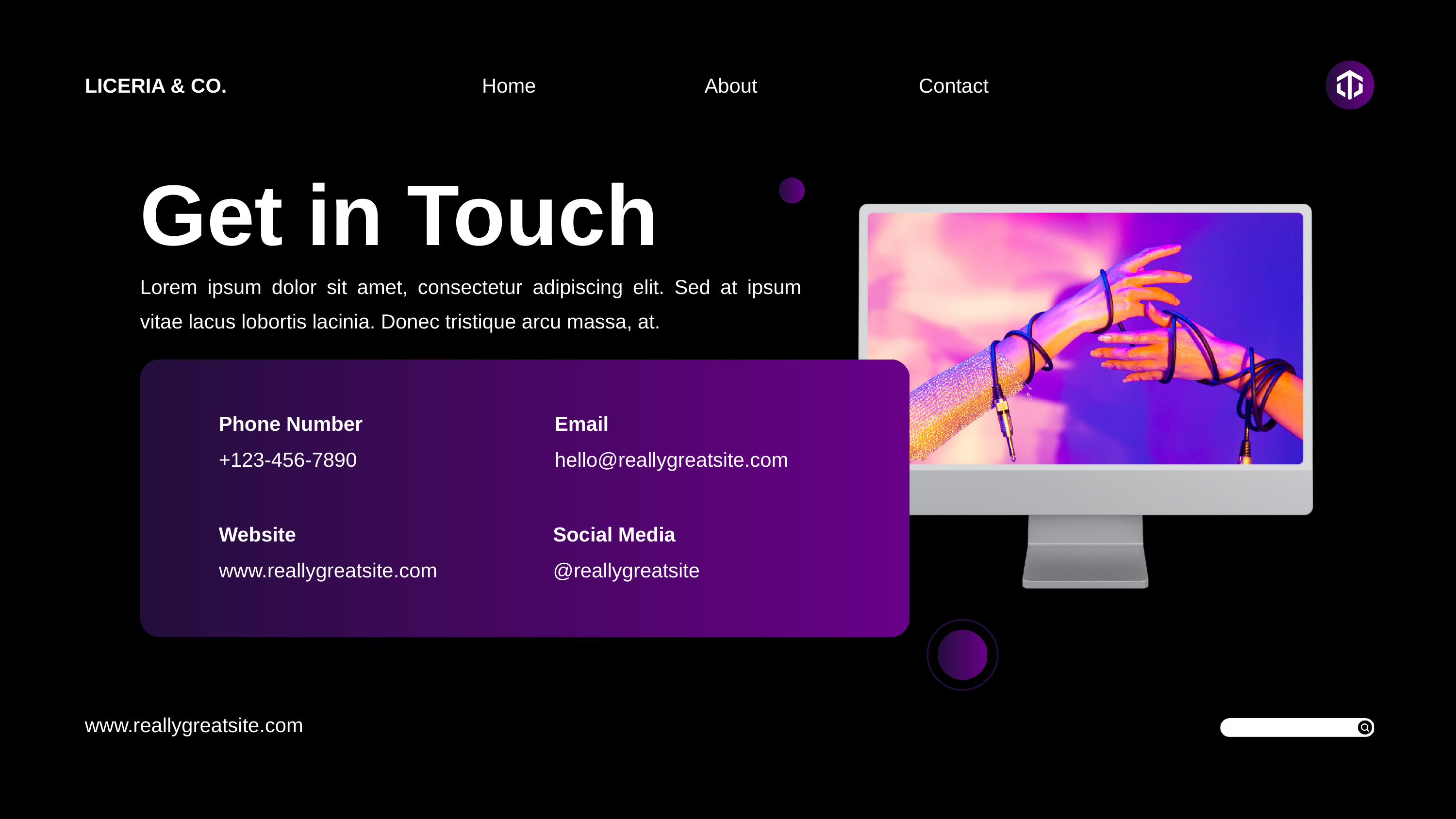

LICERIA & CO.
Home
About
Contact

Get in Touch

Lorem ipsum dolor sit amet, consectetur adipiscing elit. Sed at ipsum vitae lacus lobortis lacinia. Donec tristique arcu massa, at.

Phone Number
Email
+123-456-7890
hello@reallygreatsite.com
Website
Social Media
www.reallygreatsite.com
@reallygreatsite

www.reallygreatsite.com